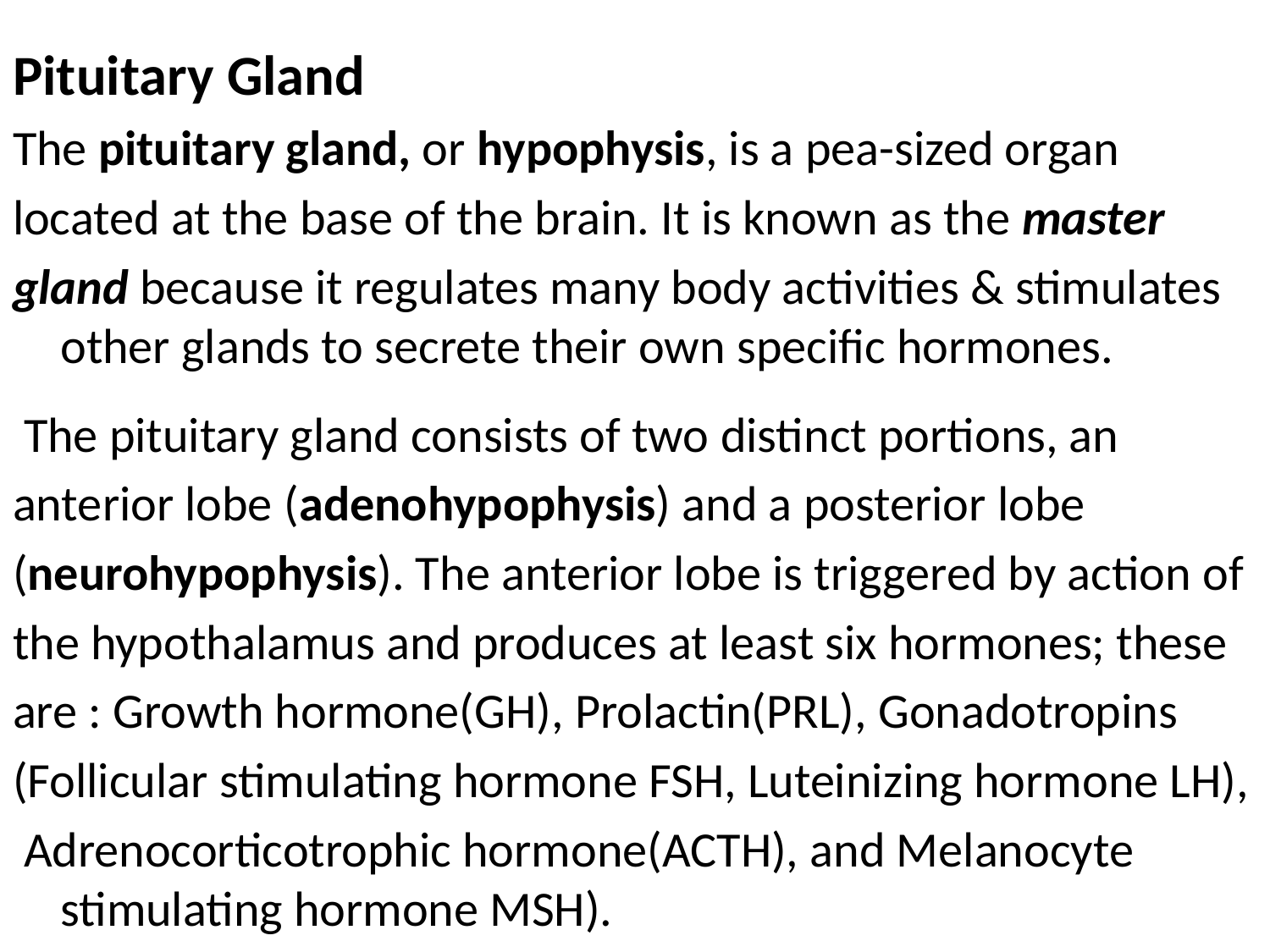

Pituitary Gland
The pituitary gland, or hypophysis, is a pea-sized organ
located at the base of the brain. It is known as the master
gland because it regulates many body activities & stimulates other glands to secrete their own specific hormones.

 The pituitary gland consists of two distinct portions, an
anterior lobe (adenohypophysis) and a posterior lobe
(neurohypophysis). The anterior lobe is triggered by action of
the hypothalamus and produces at least six hormones; these
are : Growth hormone(GH), Prolactin(PRL), Gonadotropins
(Follicular stimulating hormone FSH, Luteinizing hormone LH),
 Adrenocorticotrophic hormone(ACTH), and Melanocyte stimulating hormone MSH).